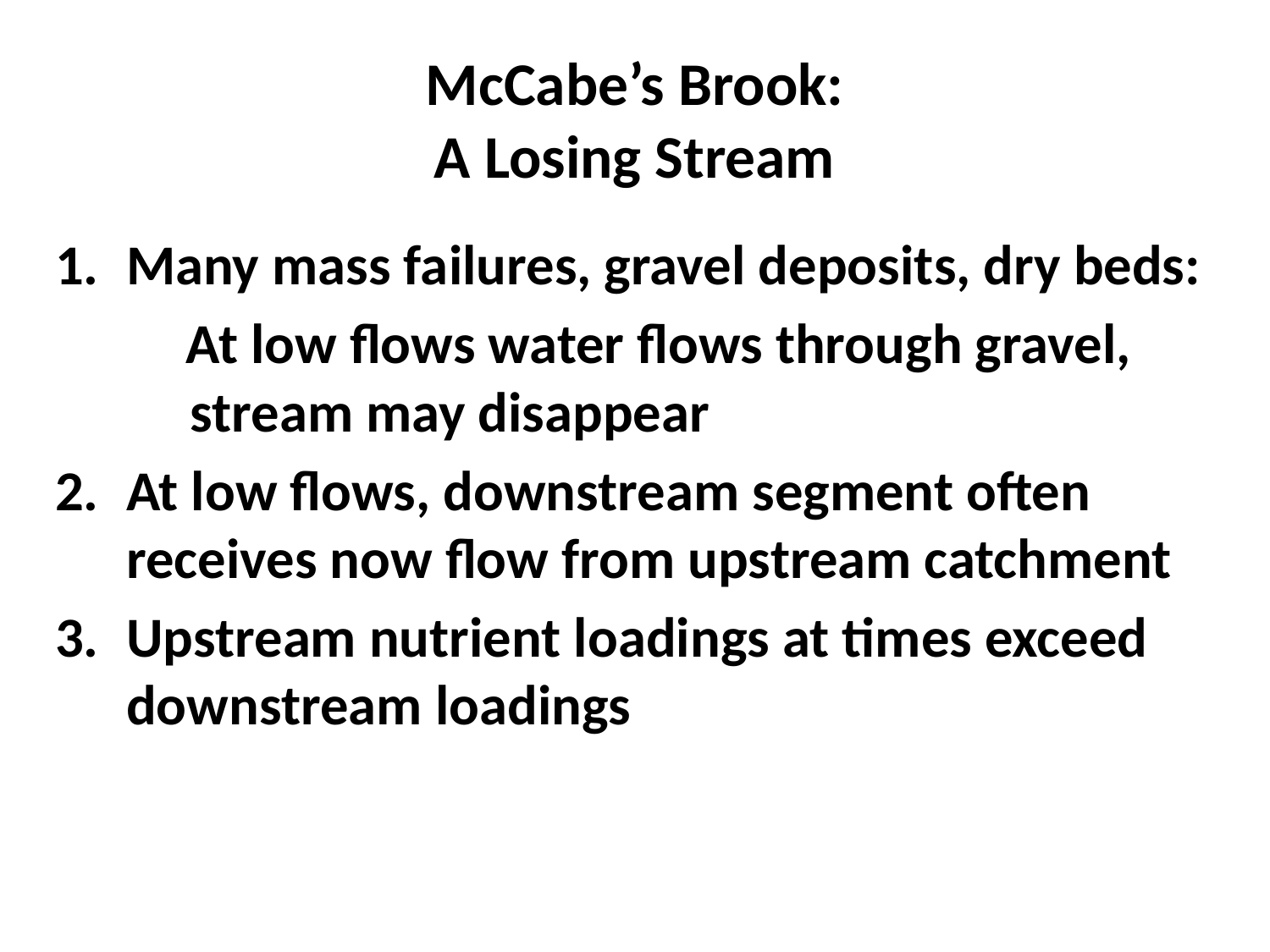

# McCabe’s Brook: A Losing Stream
Many mass failures, gravel deposits, dry beds:
      At low flows water flows through gravel, stream may disappear
At low flows, downstream segment often receives now flow from upstream catchment
Upstream nutrient loadings at times exceed downstream loadings